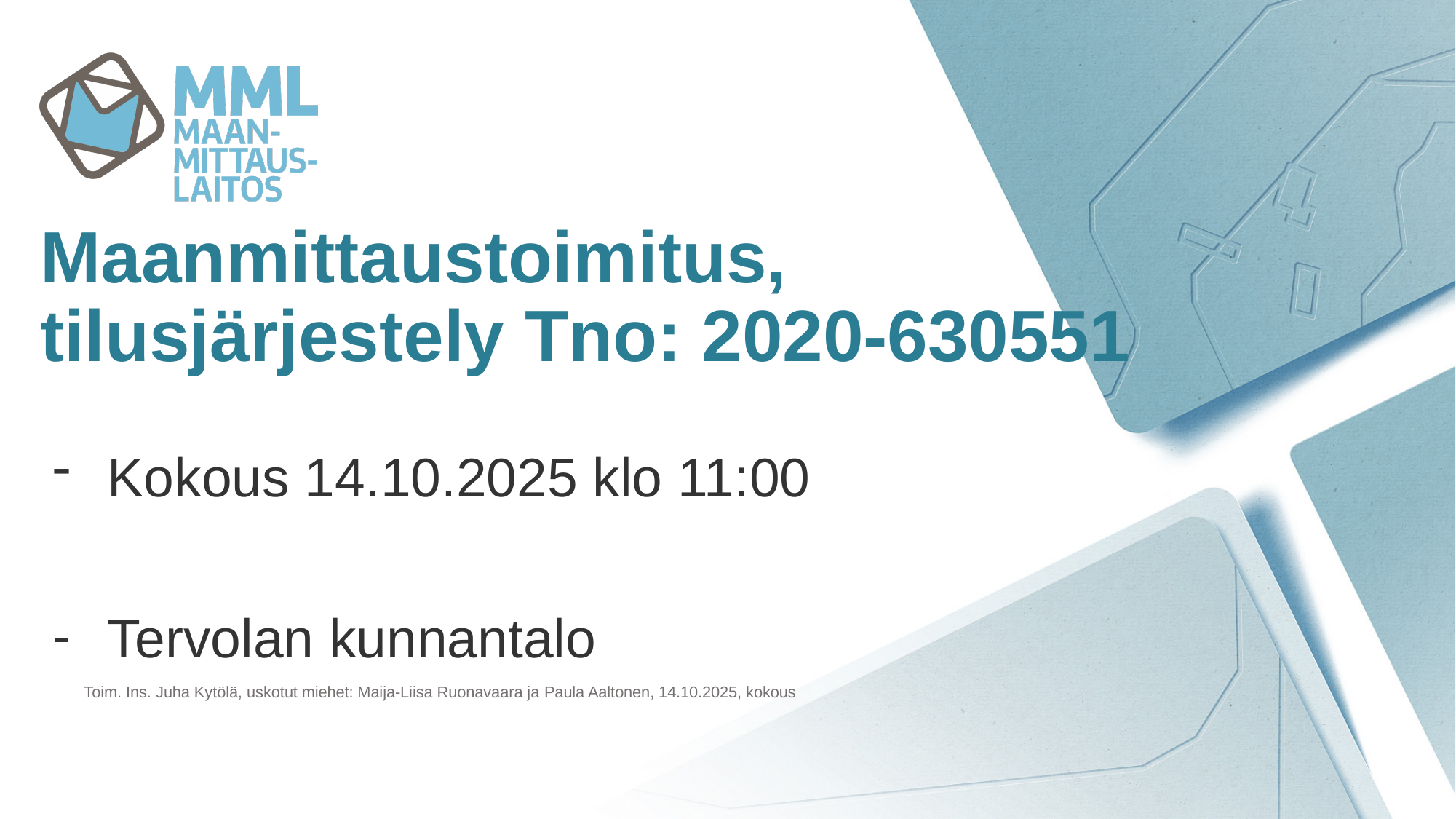

# Maanmittaustoimitus, tilusjärjestely Tno: 2020-630551
Kokous 14.10.2025 klo 11:00

Tervolan kunnantalo
Toim. Ins. Juha Kytölä, uskotut miehet: Maija-Liisa Ruonavaara ja Paula Aaltonen, 14.10.2025, kokous